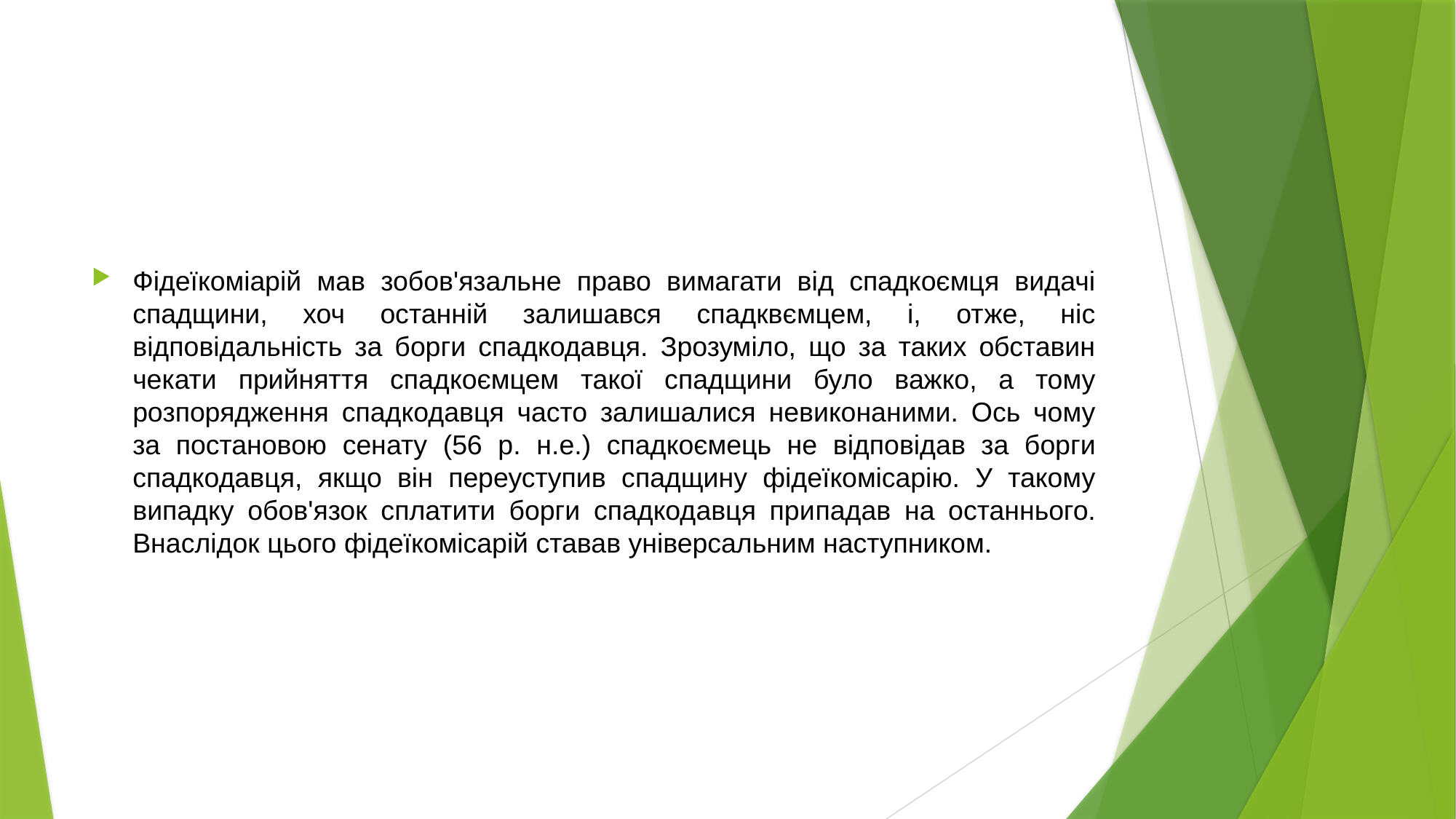

#
Фідеїкоміарій мав зобов'язальне право вимагати від спадкоємця видачі спадщини, хоч останній залишався спадквємцем, і, отже, ніс відповідальність за борги спадкодавця. Зрозуміло, що за таких обставин чекати прийняття спад­коємцем такої спадщини було важко, а тому розпорядження спадкодавця часто залишалися невиконаними. Ось чому за постановою сенату (56 р. н.е.) спад­коємець не відповідав за борги спадкодавця, якщо він переуступив спадщину фідеїкомісарію. У такому випадку обов'язок сплатити борги спадкодавця при­падав на останнього. Внаслідок цього фідеїкомісарій ставав універсальним наступником.